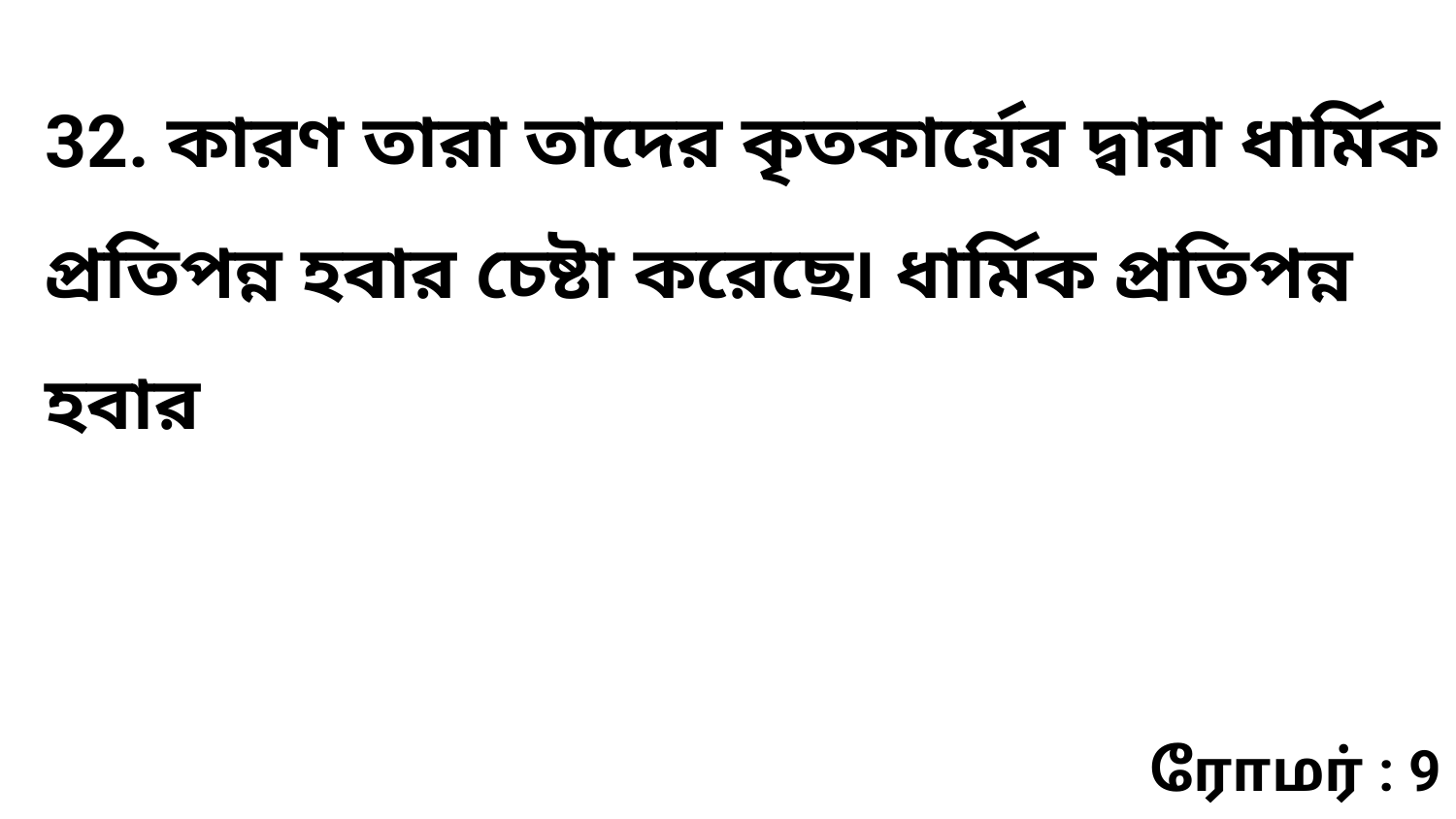

32. কারণ তারা তাদের কৃতকার্য়ের দ্বারা ধার্মিক প্রতিপন্ন হবার চেষ্টা করেছে৷ ধার্মিক প্রতিপন্ন হবার
ரோமர் : 9